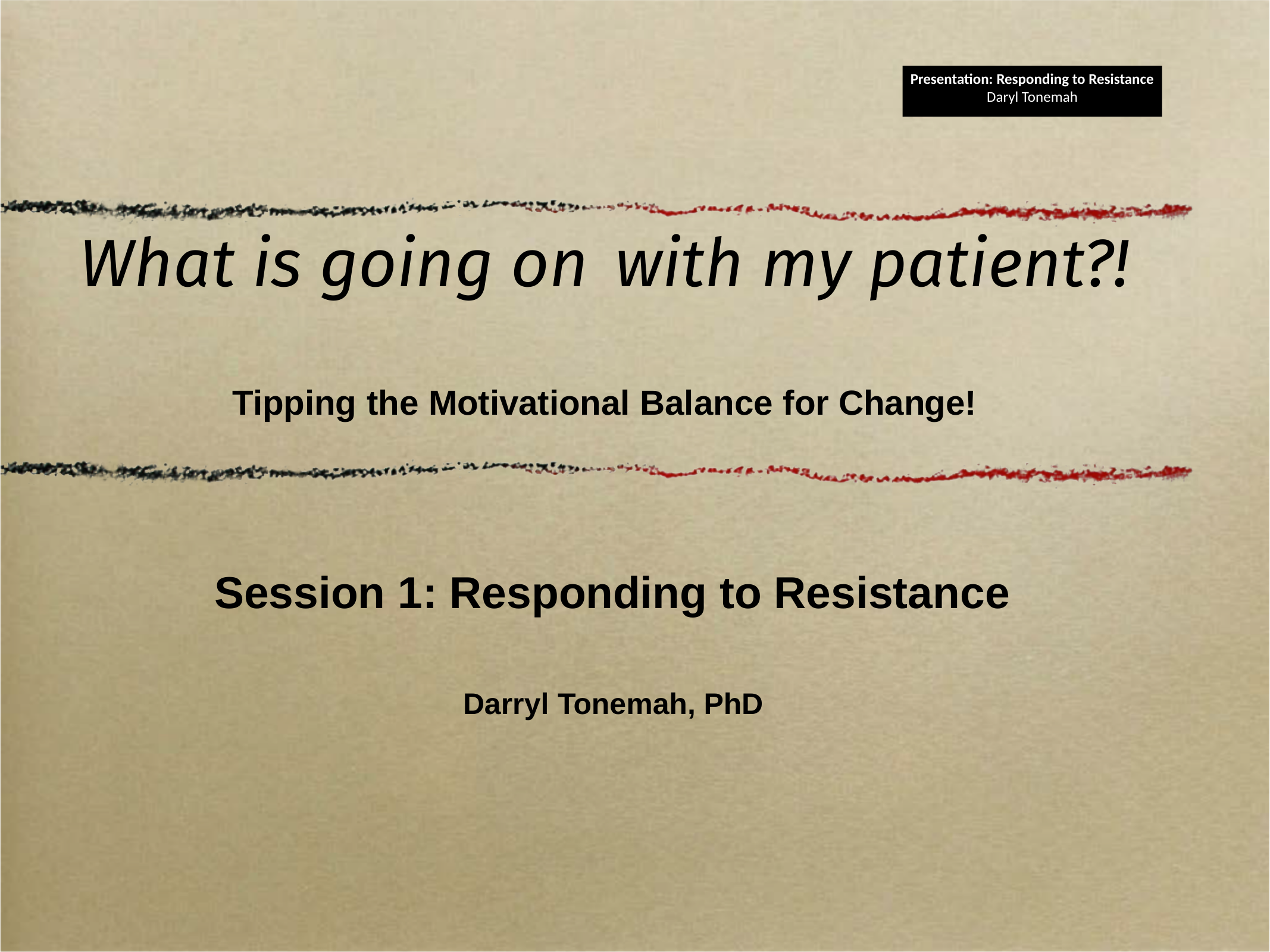

Presentation: Responding to Resistance
Daryl Tonemah

# What is going on	with my patient?! Tipping the Motivational Balance for Change!

Session 1: Responding to Resistance

Darryl Tonemah, PhD